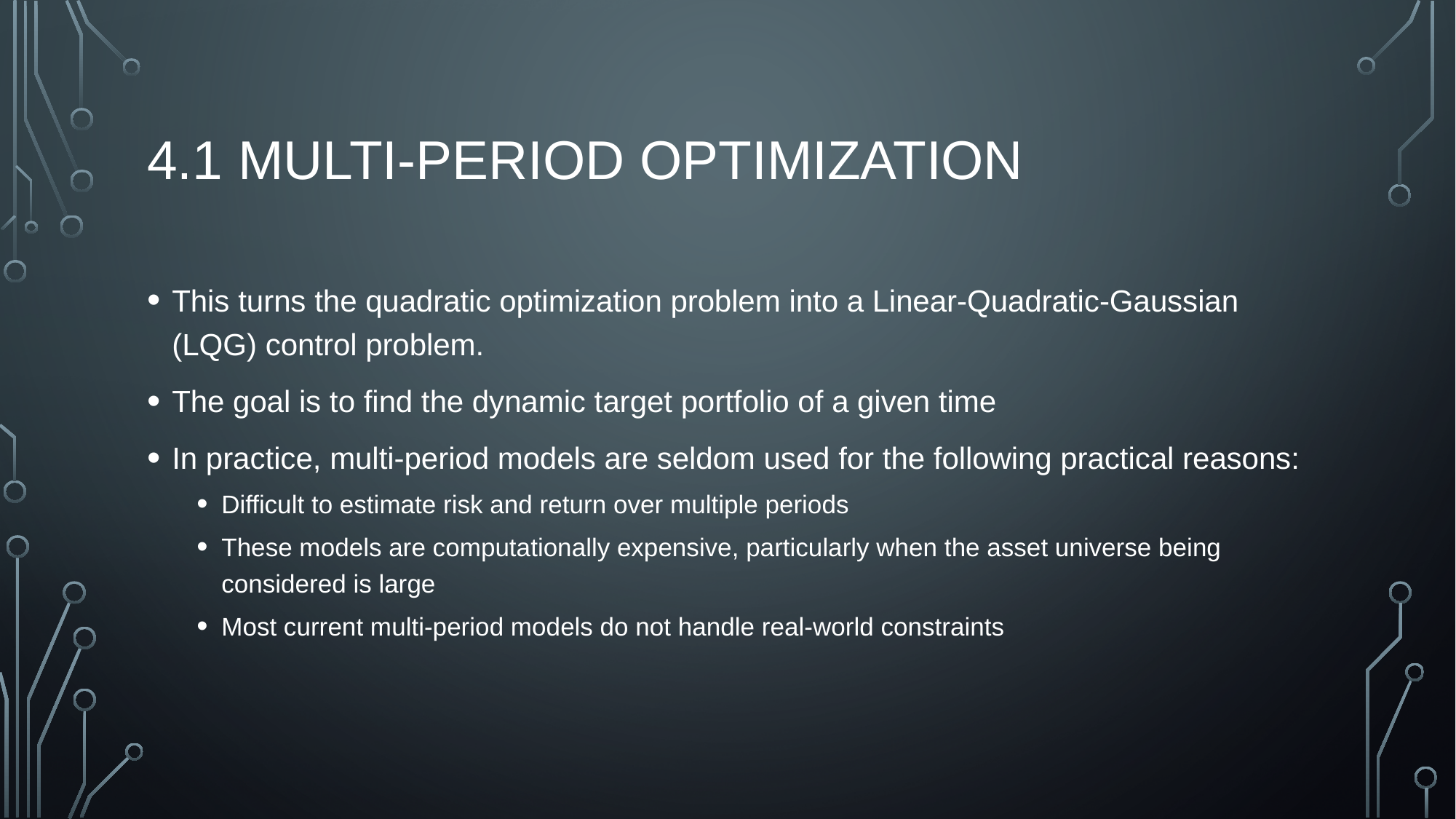

# 4.1 Multi-Period Optimization
This turns the quadratic optimization problem into a Linear-Quadratic-Gaussian (LQG) control problem.
The goal is to find the dynamic target portfolio of a given time
In practice, multi-period models are seldom used for the following practical reasons:
Difficult to estimate risk and return over multiple periods
These models are computationally expensive, particularly when the asset universe being considered is large
Most current multi-period models do not handle real-world constraints